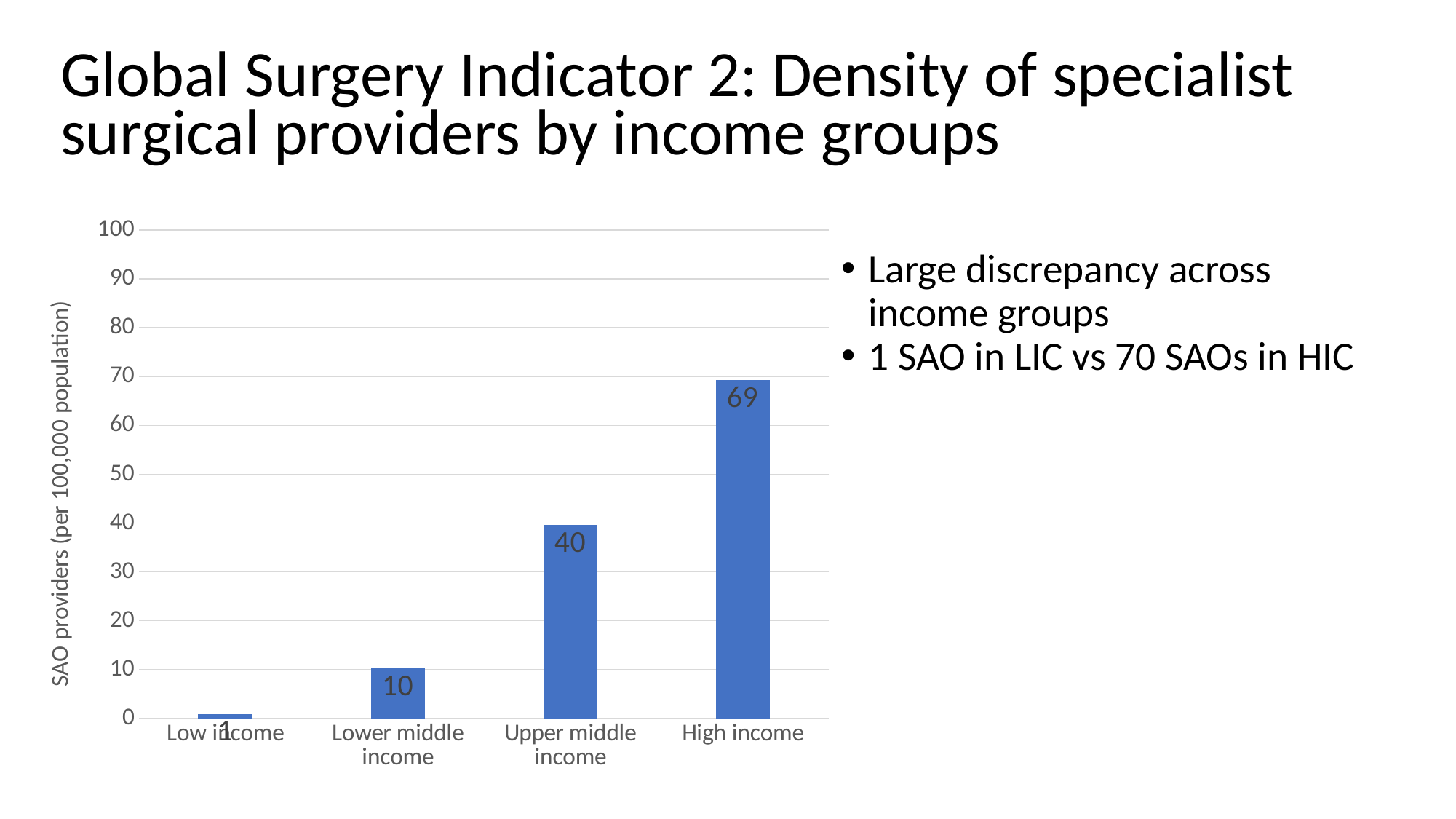

# Global Surgery Indicator 2: Density of specialist surgical providers by income groups

### Chart

| Category |  |
|---|---|
| Low income | 0.8817707486023056 |
| Lower middle income | 10.230302495645269 |
| Upper middle income | 39.55129121970046 |
| High income | 69.27991749974235 |
Large discrepancy across income groups
1 SAO in LIC vs 70 SAOs in HIC